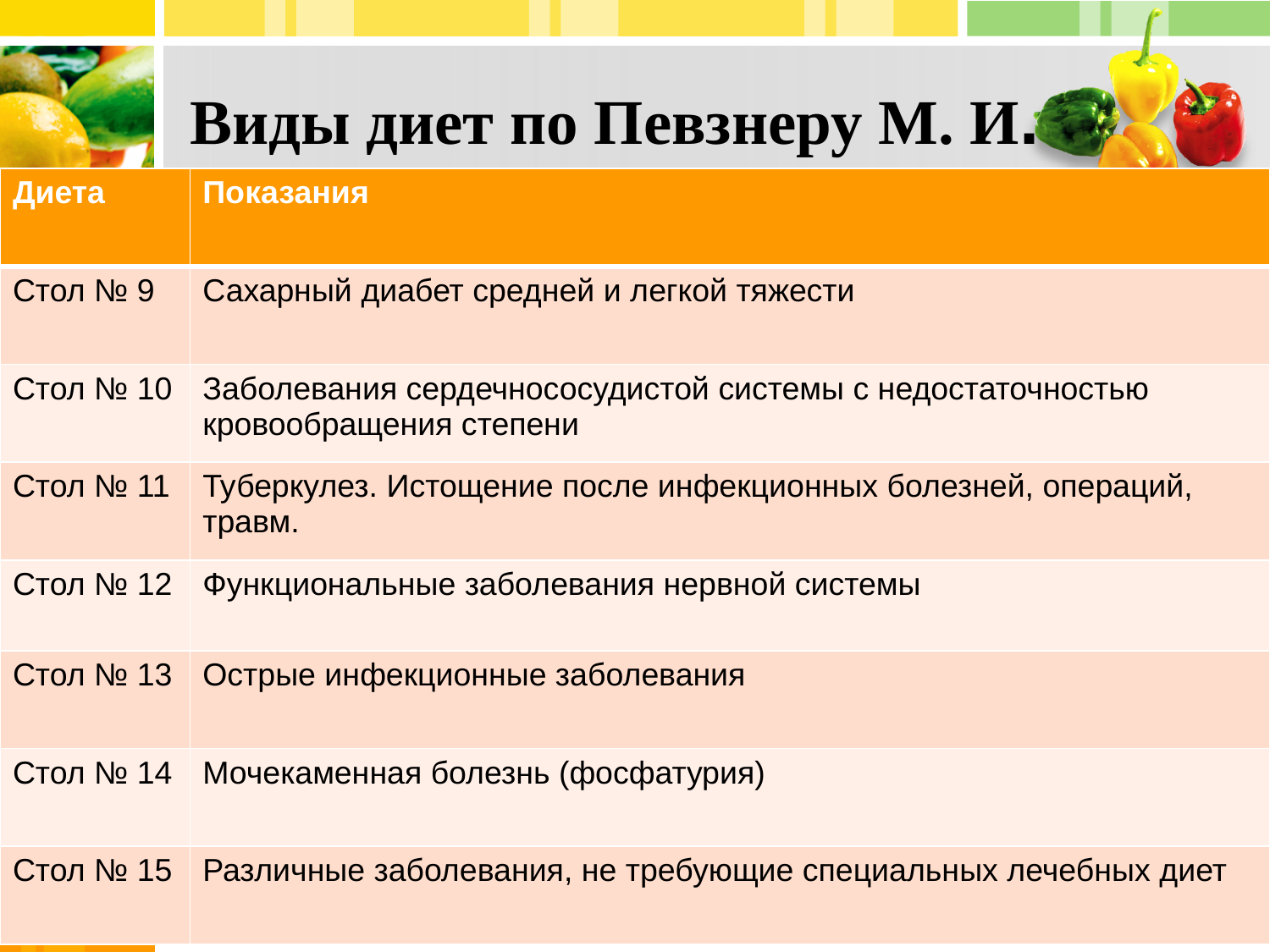

# Виды диет по Певзнеру М. И.
| Диета | Показания |
| --- | --- |
| Стол № 9 | Сахарный диабет средней и легкой тяжести |
| Стол № 10 | Заболевания сердечнососудистой системы с недостаточностью кровообращения степени |
| Стол № 11 | Туберкулез. Истощение после инфекционных болезней, операций, травм. |
| Стол № 12 | Функциональные заболевания нервной системы |
| Стол № 13 | Острые инфекционные заболевания |
| Стол № 14 | Мочекаменная болезнь (фосфатурия) |
| Стол № 15 | Различные заболевания, не требующие специальных лечебных диет |